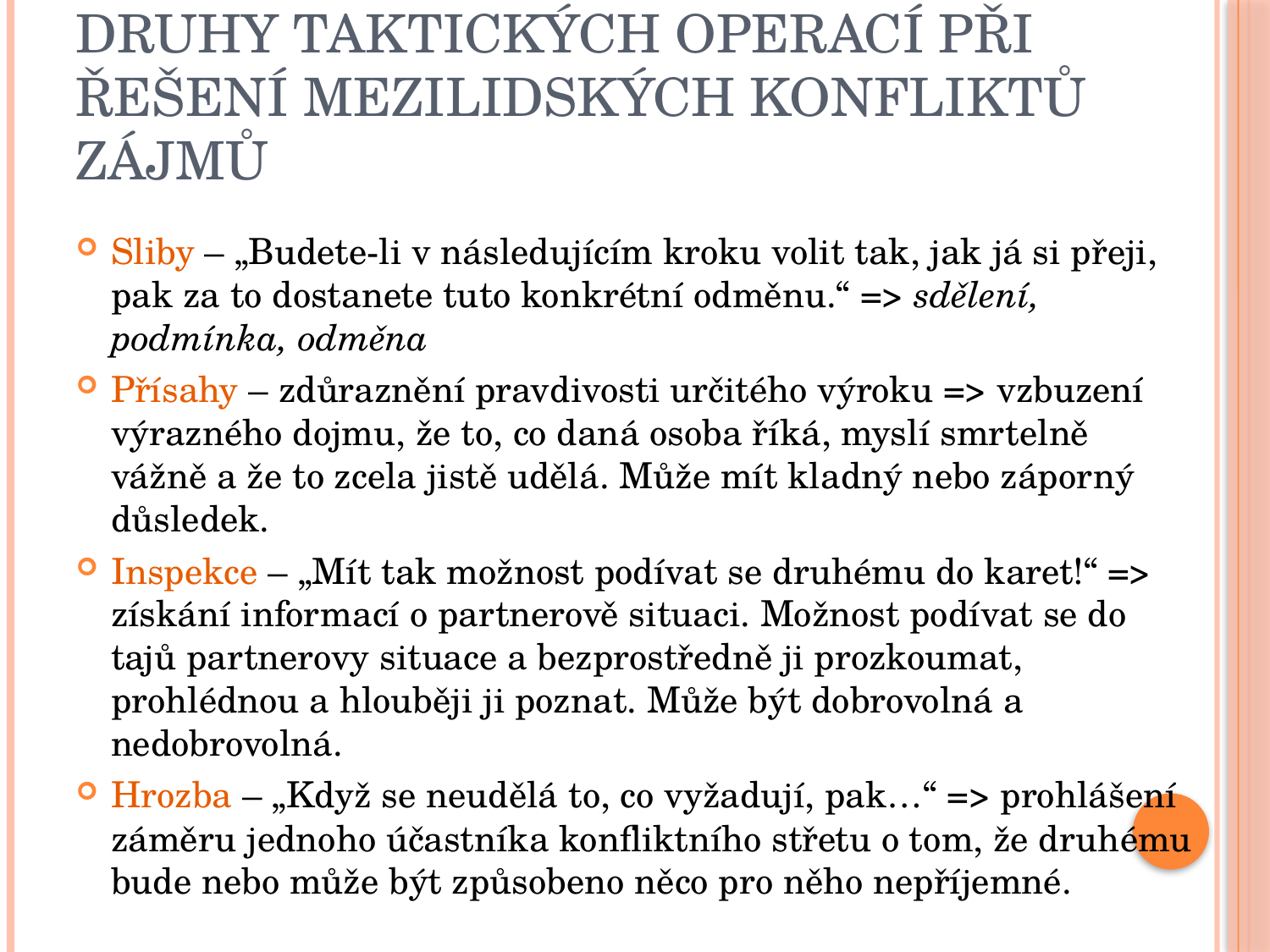

# Druhy taktických operací při řešení mezilidských konfliktů zájmů
Sliby – „Budete-li v následujícím kroku volit tak, jak já si přeji, pak za to dostanete tuto konkrétní odměnu.“ => sdělení, podmínka, odměna
Přísahy – zdůraznění pravdivosti určitého výroku => vzbuzení výrazného dojmu, že to, co daná osoba říká, myslí smrtelně vážně a že to zcela jistě udělá. Může mít kladný nebo záporný důsledek.
Inspekce – „Mít tak možnost podívat se druhému do karet!“ => získání informací o partnerově situaci. Možnost podívat se do tajů partnerovy situace a bezprostředně ji prozkoumat, prohlédnou a hlouběji ji poznat. Může být dobrovolná a nedobrovolná.
Hrozba – „Když se neudělá to, co vyžadují, pak…“ => prohlášení záměru jednoho účastníka konfliktního střetu o tom, že druhému bude nebo může být způsobeno něco pro něho nepříjemné.